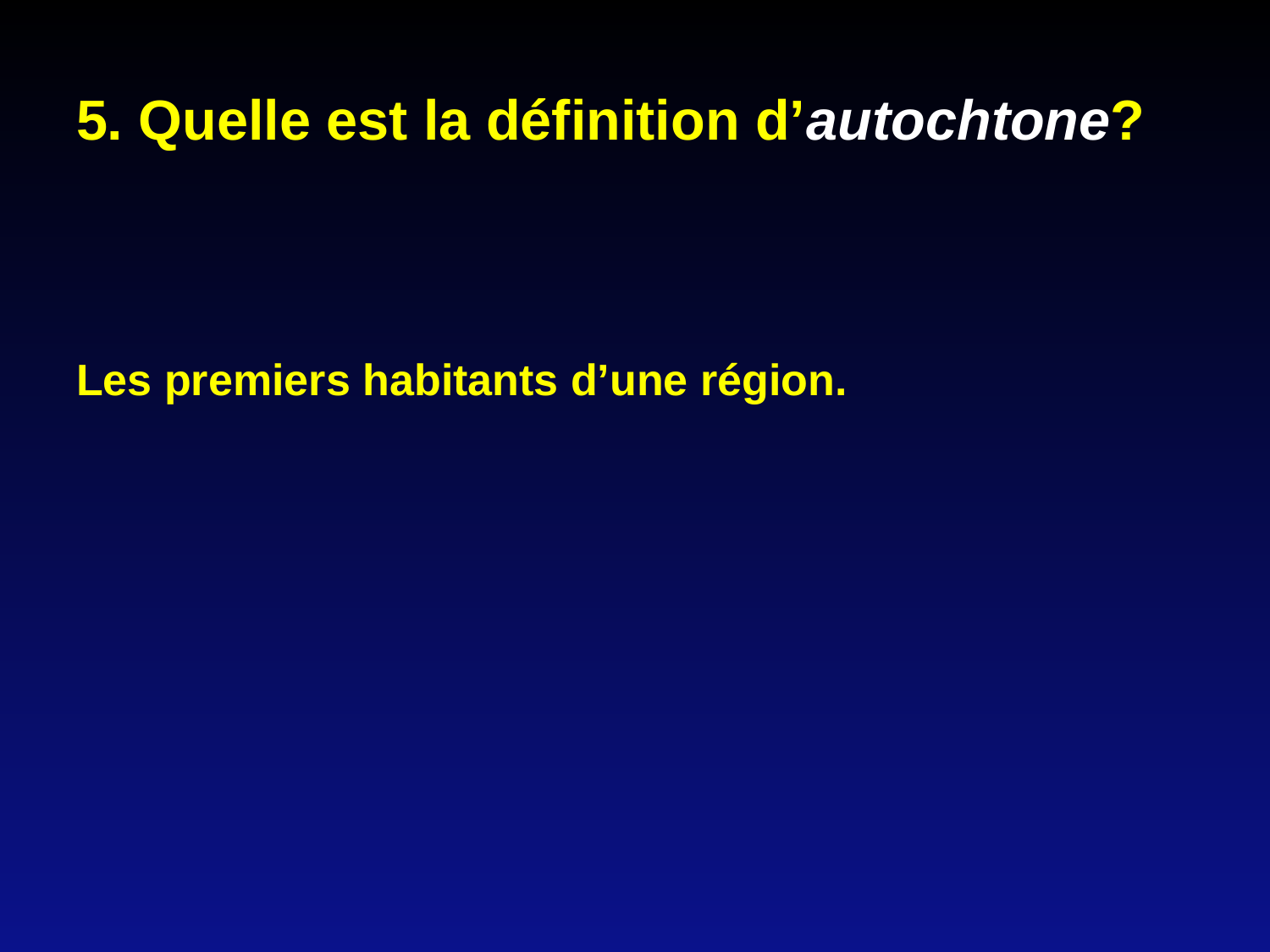

# 5. Quelle est la définition d’autochtone?

Les premiers habitants d’une région.